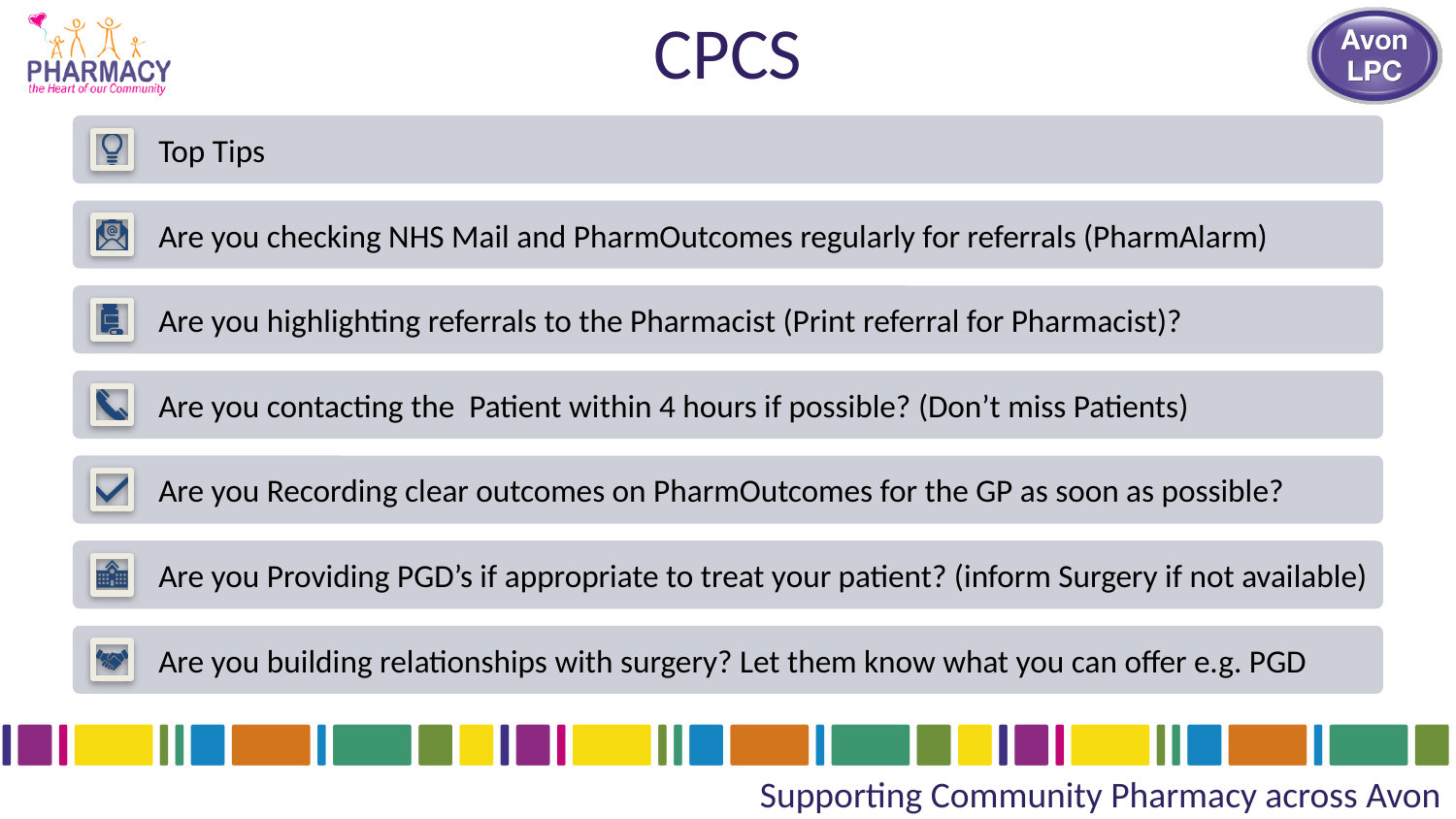

# CPCS
Top Tips
Are you checking NHS Mail and PharmOutcomes regularly for referrals (PharmAlarm)
Are you highlighting referrals to the Pharmacist (Print referral for Pharmacist)?
Are you contacting the  Patient within 4 hours if possible? (Don’t miss Patients)
Are you Recording clear outcomes on PharmOutcomes for the GP as soon as possible?
Are you Providing PGD’s if appropriate to treat your patient? (inform Surgery if not available)
Are you building relationships with surgery? Let them know what you can offer e.g. PGD